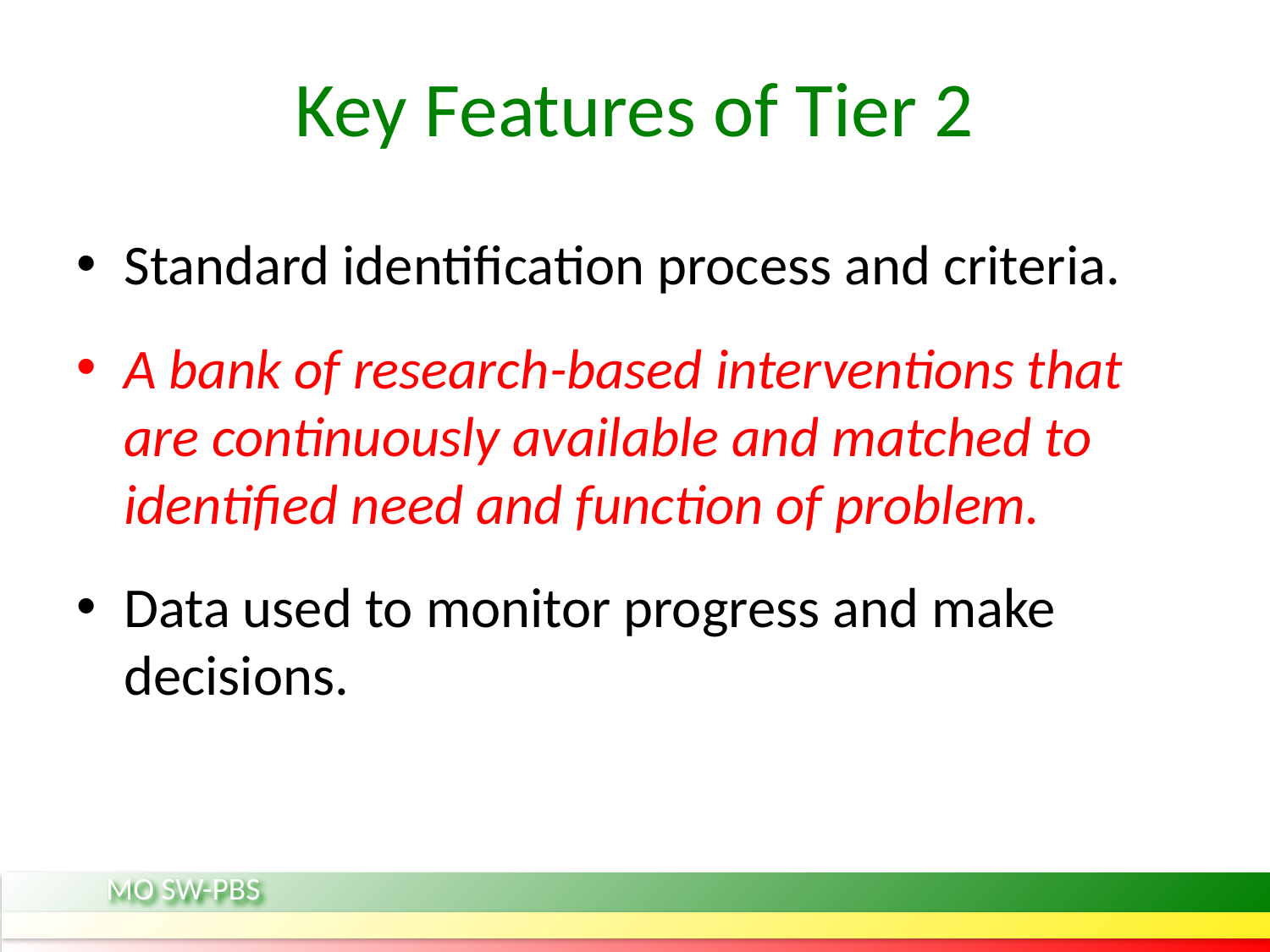

# Key Features of Tier 2
Standard identification process and criteria.

A bank of research-based interventions that are continuously available and matched to identified need and function of problem.

Data used to monitor progress and make decisions.

MO SW-PBS